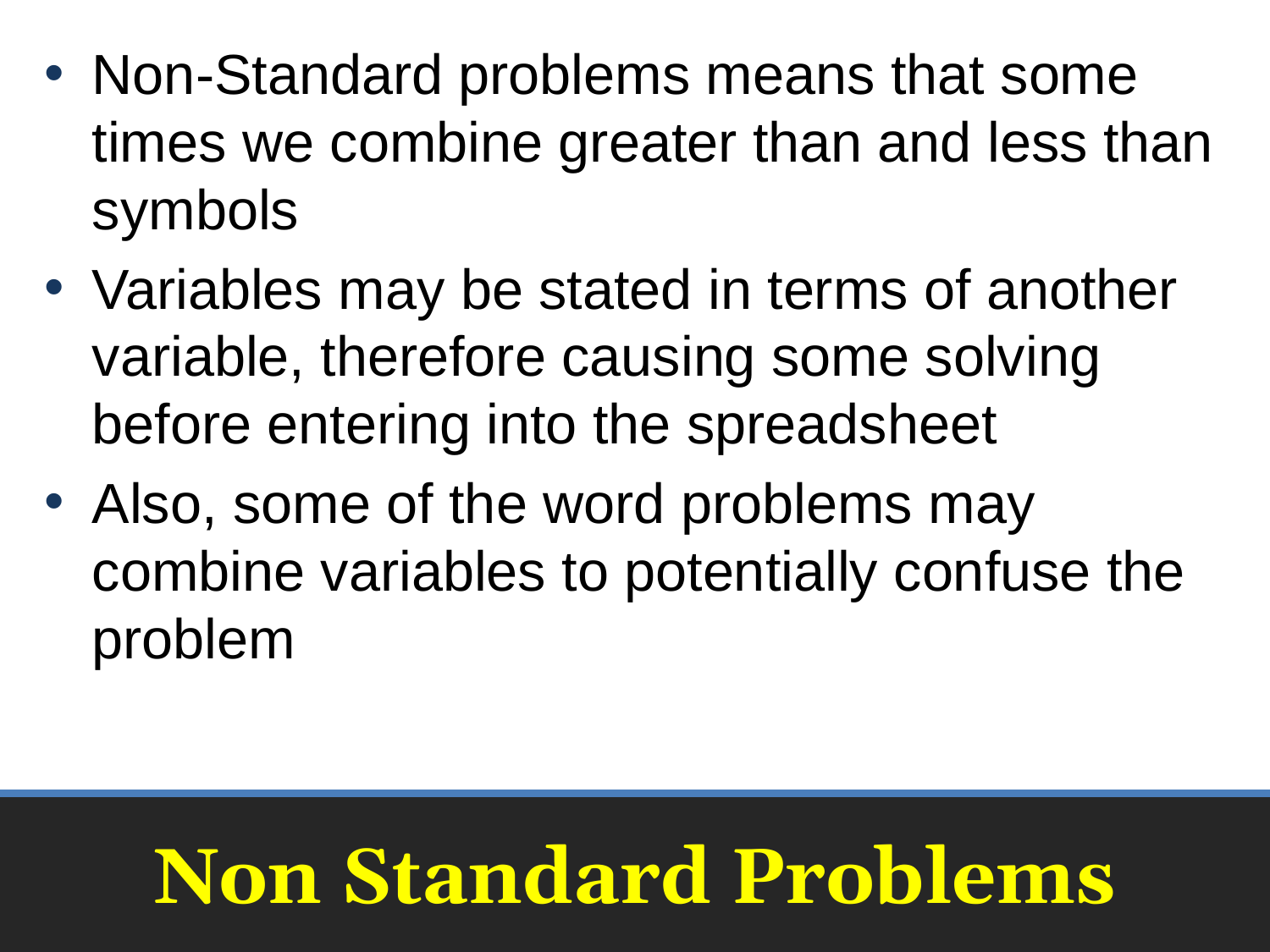

Non-Standard problems means that some times we combine greater than and less than symbols
Variables may be stated in terms of another variable, therefore causing some solving before entering into the spreadsheet
Also, some of the word problems may combine variables to potentially confuse the problem
# Non Standard Problems